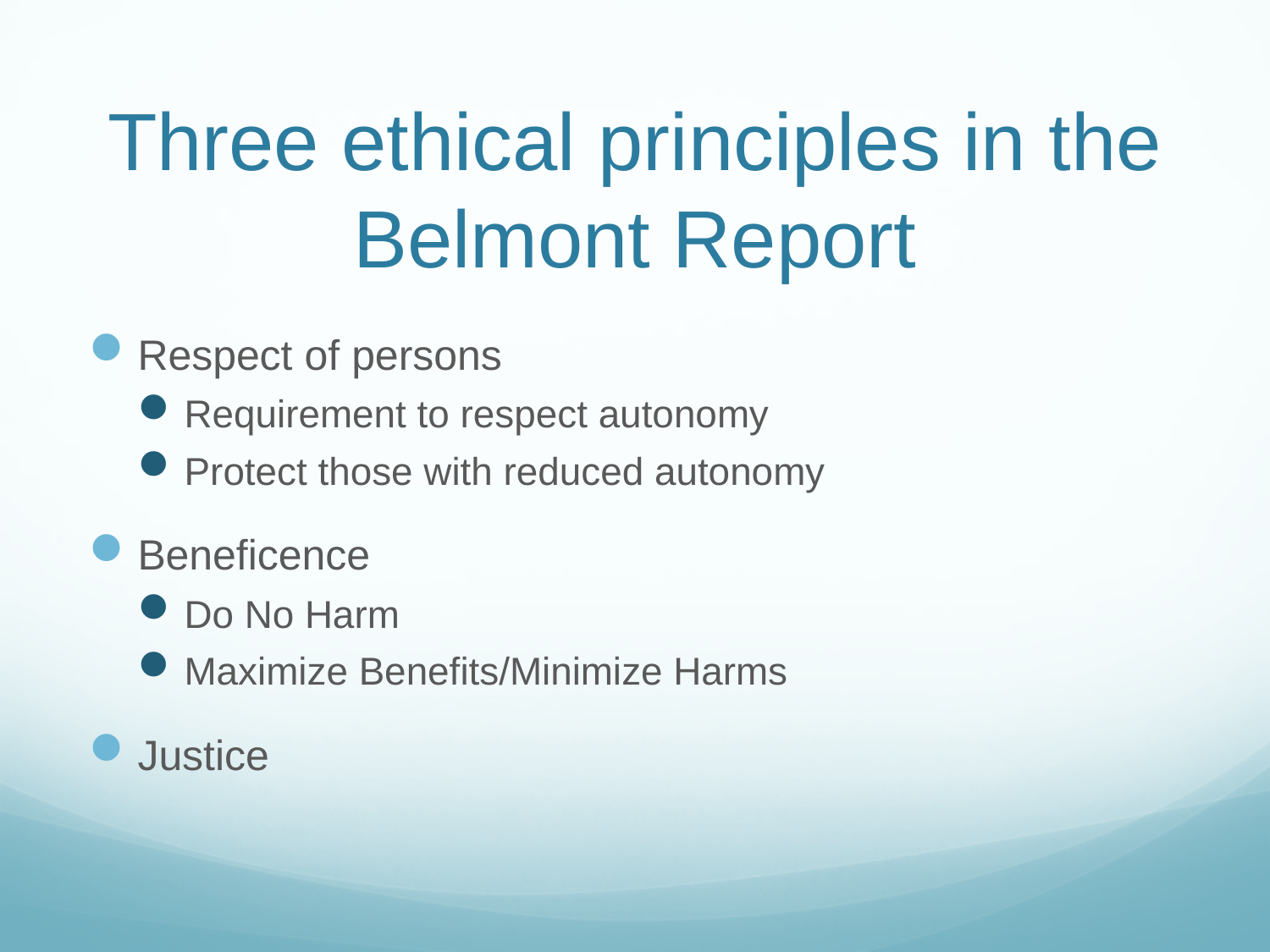

# Three ethical principles in the Belmont Report
Respect of persons
Requirement to respect autonomy
Protect those with reduced autonomy
Beneficence
Do No Harm
Maximize Benefits/Minimize Harms
Justice